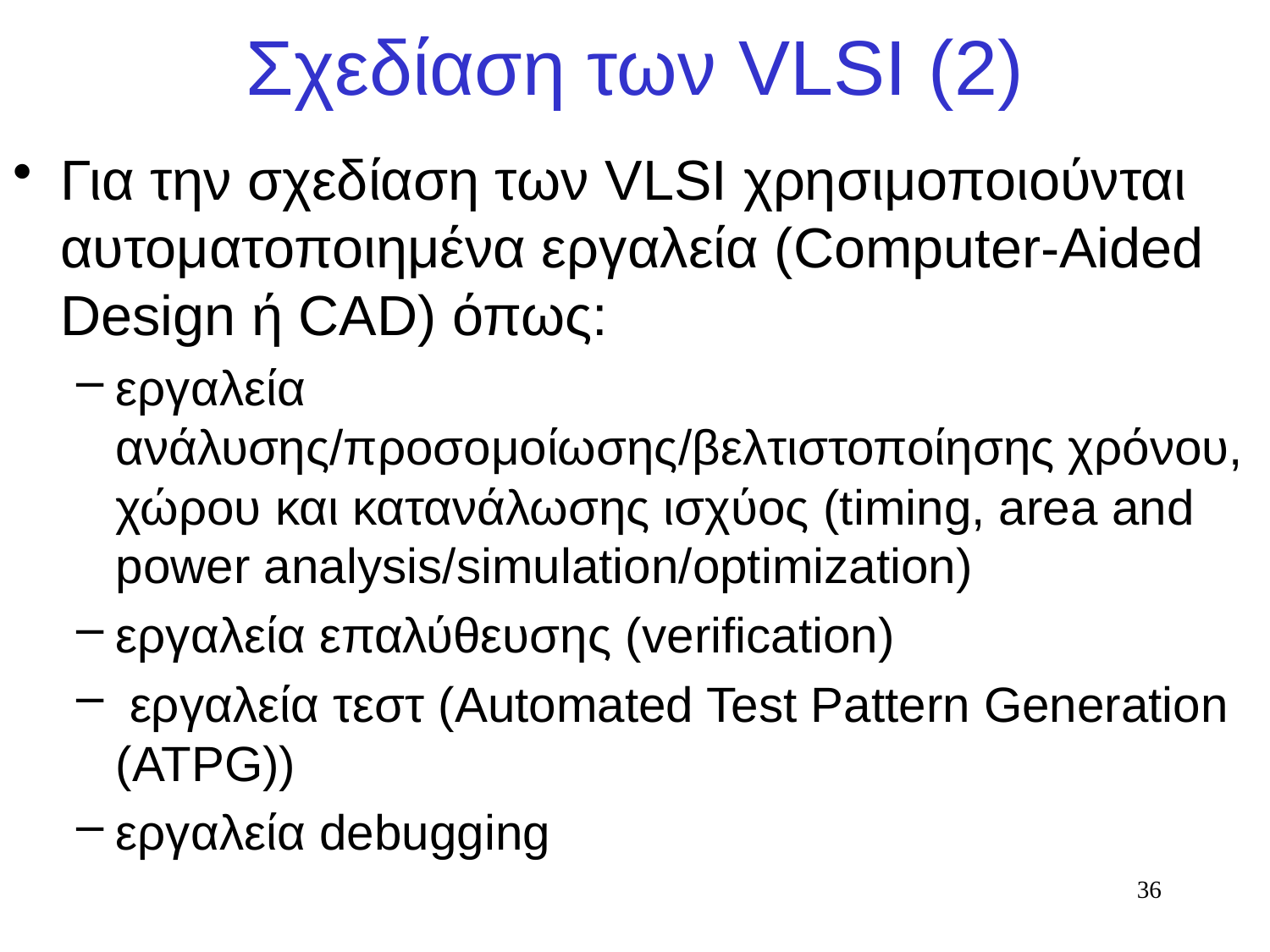

# Σχεδίαση των VLSI (2)
Για την σχεδίαση των VLSI χρησιμοποιούνται αυτοματοποιημένα εργαλεία (Computer-Aided Design ή CAD) όπως:
εργαλεία ανάλυσης/προσομοίωσης/βελτιστοποίησης χρόνου, χώρου και κατανάλωσης ισχύος (timing, area and power analysis/simulation/optimization)
εργαλεία επαλύθευσης (verification)
 εργαλεία τεστ (Automated Test Pattern Generation (ATPG))
εργαλεία debugging

36